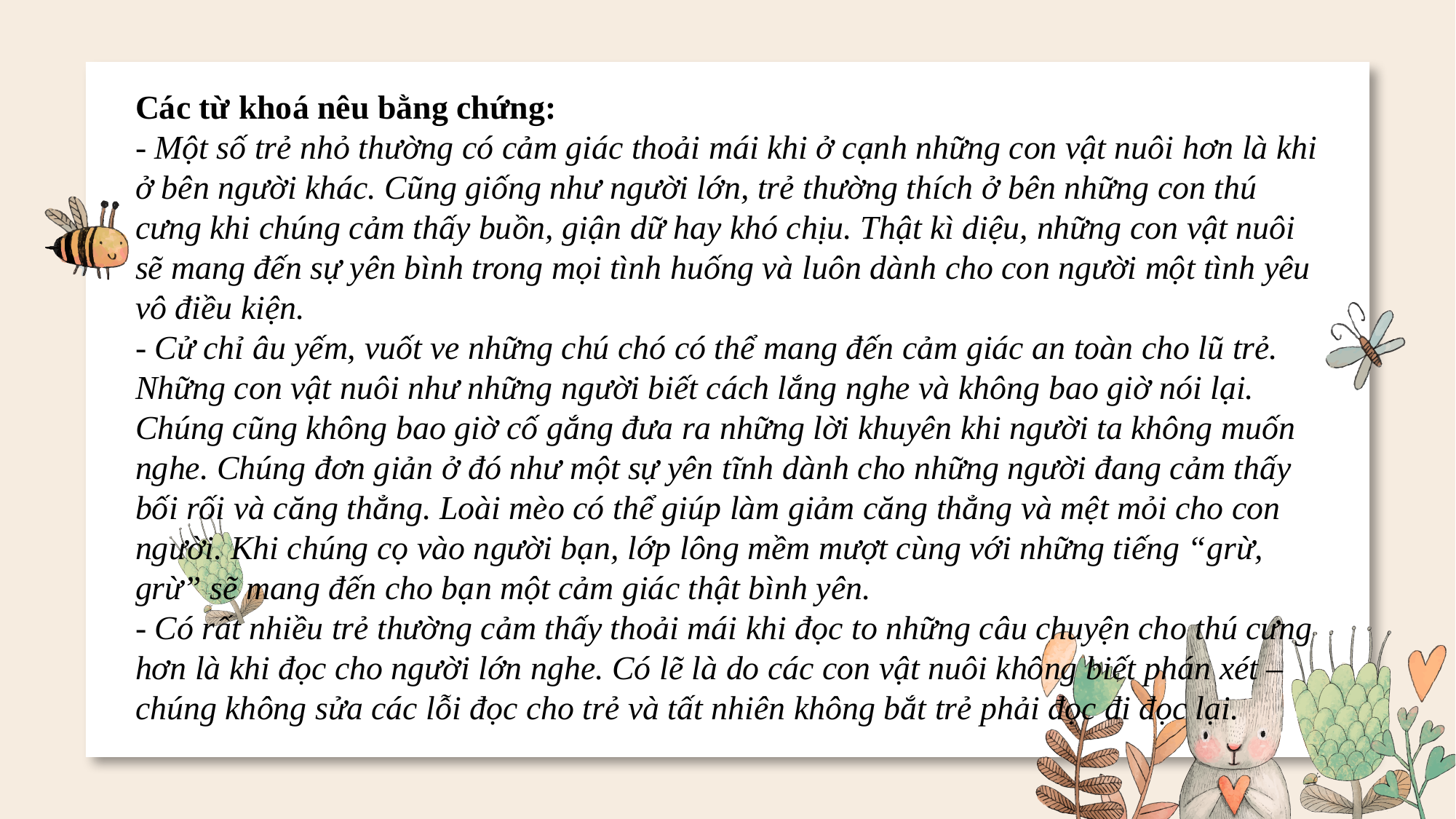

Các từ khoá nêu bằng chứng:
- Một số trẻ nhỏ thường có cảm giác thoải mái khi ở cạnh những con vật nuôi hơn là khi ở bên người khác. Cũng giống như người lớn, trẻ thường thích ở bên những con thú cưng khi chúng cảm thấy buồn, giận dữ hay khó chịu. Thật kì diệu, những con vật nuôi sẽ mang đến sự yên bình trong mọi tình huống và luôn dành cho con người một tình yêu vô điều kiện.
- Cử chỉ âu yếm, vuốt ve những chú chó có thể mang đến cảm giác an toàn cho lũ trẻ. Những con vật nuôi như những người biết cách lắng nghe và không bao giờ nói lại. Chúng cũng không bao giờ cố gắng đưa ra những lời khuyên khi người ta không muốn nghe. Chúng đơn giản ở đó như một sự yên tĩnh dành cho những người đang cảm thấy bối rối và căng thẳng. Loài mèo có thể giúp làm giảm căng thẳng và mệt mỏi cho con người. Khi chúng cọ vào người bạn, lớp lông mềm mượt cùng với những tiếng “grừ, grừ” sẽ mang đến cho bạn một cảm giác thật bình yên.
- Có rất nhiều trẻ thường cảm thấy thoải mái khi đọc to những câu chuyện cho thú cưng hơn là khi đọc cho người lớn nghe. Có lẽ là do các con vật nuôi không biết phán xét – chúng không sửa các lỗi đọc cho trẻ và tất nhiên không bắt trẻ phải đọc đi đọc lại.